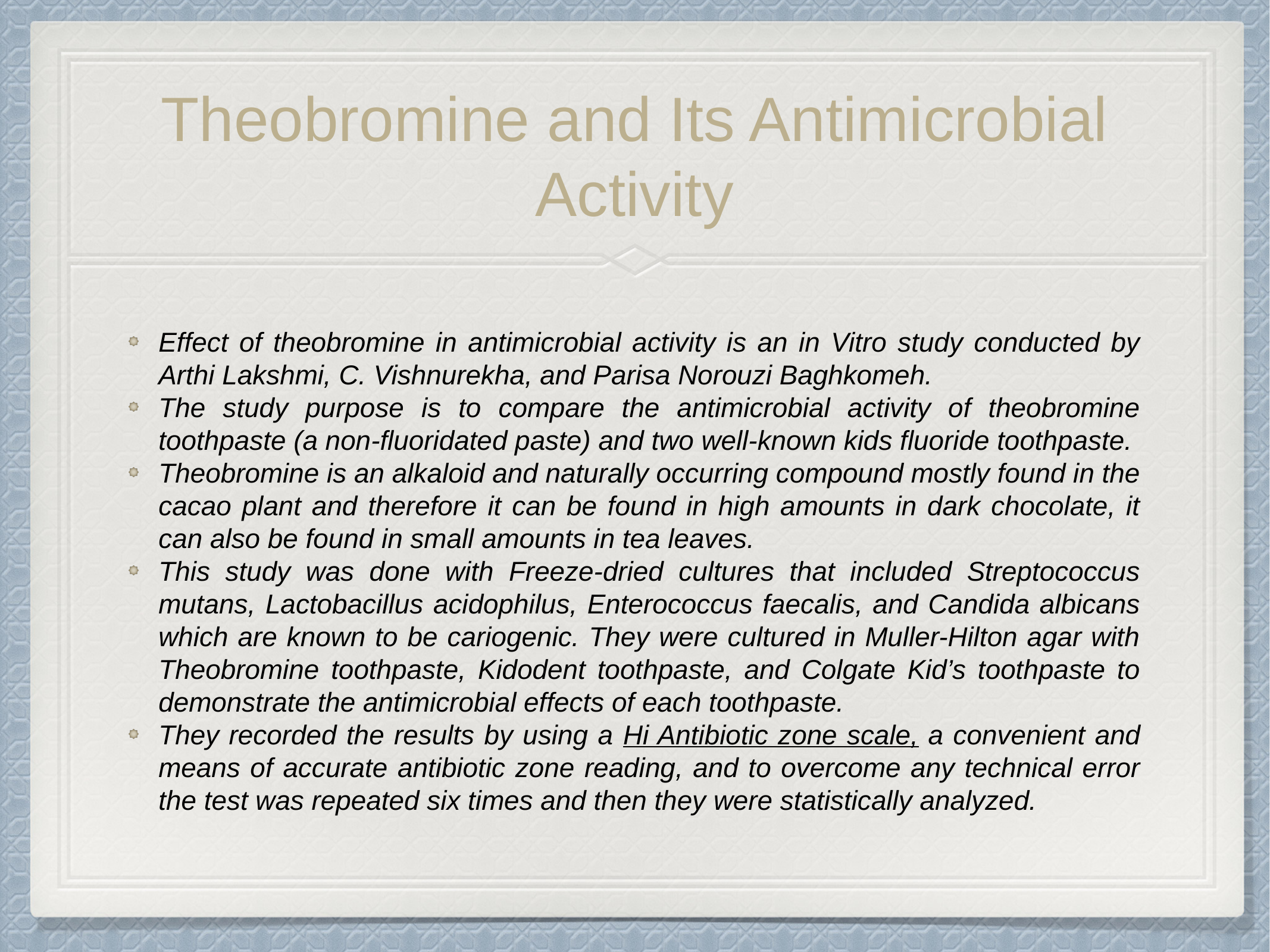

# Theobromine and Its Antimicrobial Activity
Effect of theobromine in antimicrobial activity is an in Vitro study conducted by Arthi Lakshmi, C. Vishnurekha, and Parisa Norouzi Baghkomeh.
The study purpose is to compare the antimicrobial activity of theobromine toothpaste (a non-fluoridated paste) and two well-known kids fluoride toothpaste.
Theobromine is an alkaloid and naturally occurring compound mostly found in the cacao plant and therefore it can be found in high amounts in dark chocolate, it can also be found in small amounts in tea leaves.
This study was done with Freeze-dried cultures that included Streptococcus mutans, Lactobacillus acidophilus, Enterococcus faecalis, and Candida albicans which are known to be cariogenic. They were cultured in Muller-Hilton agar with Theobromine toothpaste, Kidodent toothpaste, and Colgate Kid’s toothpaste to demonstrate the antimicrobial effects of each toothpaste.
They recorded the results by using a Hi Antibiotic zone scale, a convenient and means of accurate antibiotic zone reading, and to overcome any technical error the test was repeated six times and then they were statistically analyzed.